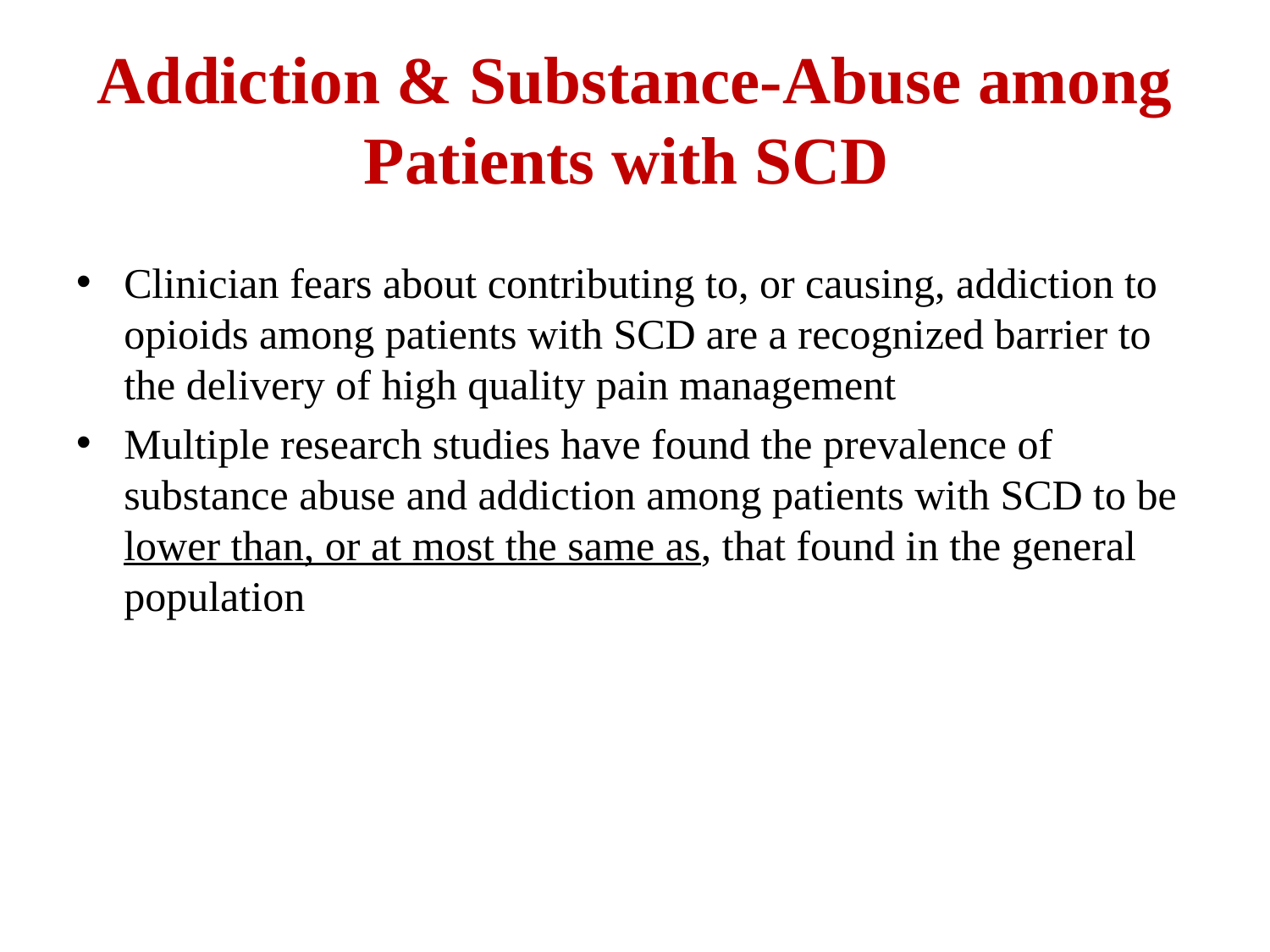

# Addiction & Substance-Abuse among Patients with SCD
Clinician fears about contributing to, or causing, addiction to opioids among patients with SCD are a recognized barrier to the delivery of high quality pain management
Multiple research studies have found the prevalence of substance abuse and addiction among patients with SCD to be lower than, or at most the same as, that found in the general population